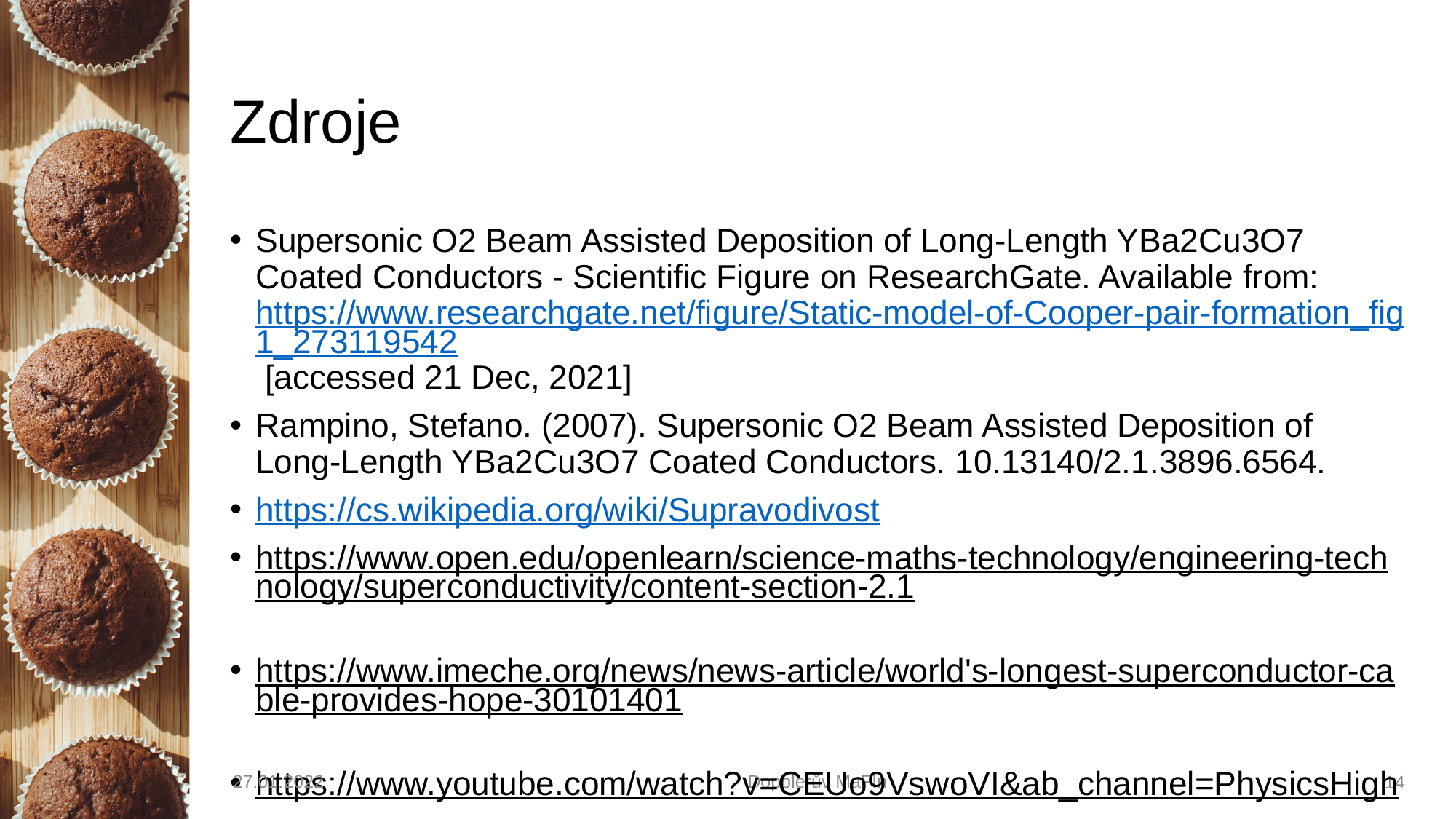

# Zdroje
Supersonic O2 Beam Assisted Deposition of Long-Length YBa2Cu3O7 Coated Conductors - Scientific Figure on ResearchGate. Available from: https://www.researchgate.net/figure/Static-model-of-Cooper-pair-formation_fig1_273119542 [accessed 21 Dec, 2021]
Rampino, Stefano. (2007). Supersonic O2 Beam Assisted Deposition of Long-Length YBa2Cu3O7 Coated Conductors. 10.13140/2.1.3896.6564.
https://cs.wikipedia.org/wiki/Supravodivost
https://www.open.edu/openlearn/science-maths-technology/engineering-technology/superconductivity/content-section-2.1
https://www.imeche.org/news/news-article/world's-longest-superconductor-cable-provides-hope-30101401
https://www.youtube.com/watch?v=CEUo9VswoVI&ab_channel=PhysicsHigh
27.01.2022
Dopplerův MaFIn
14